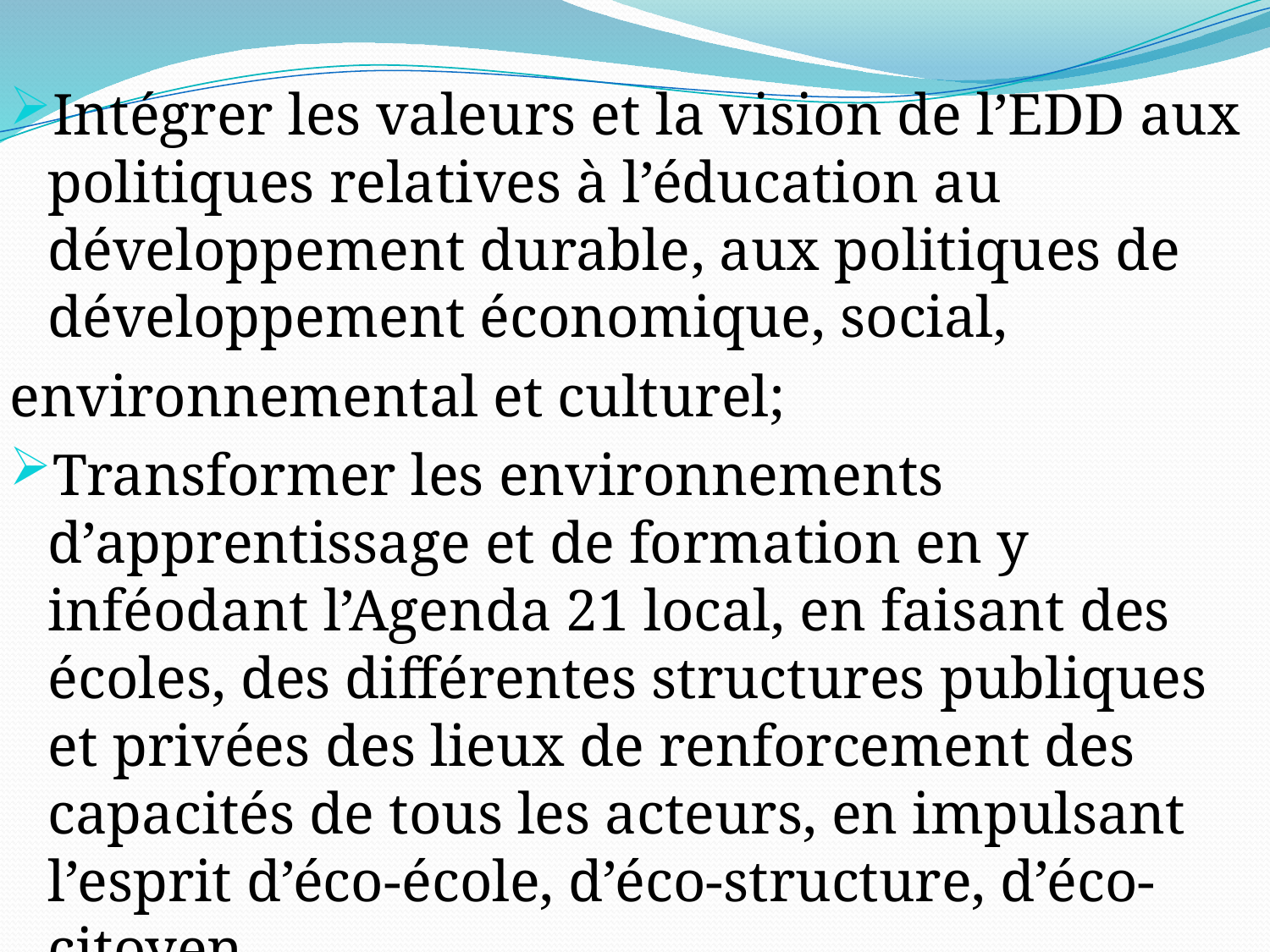

Intégrer les valeurs et la vision de l’EDD aux politiques relatives à l’éducation au développement durable, aux politiques de développement économique, social,
environnemental et culturel;
Transformer les environnements d’apprentissage et de formation en y inféodant l’Agenda 21 local, en faisant des écoles, des différentes structures publiques et privées des lieux de renforcement des capacités de tous les acteurs, en impulsant l’esprit d’éco-école, d’éco-structure, d’éco-citoyen.
Etc.